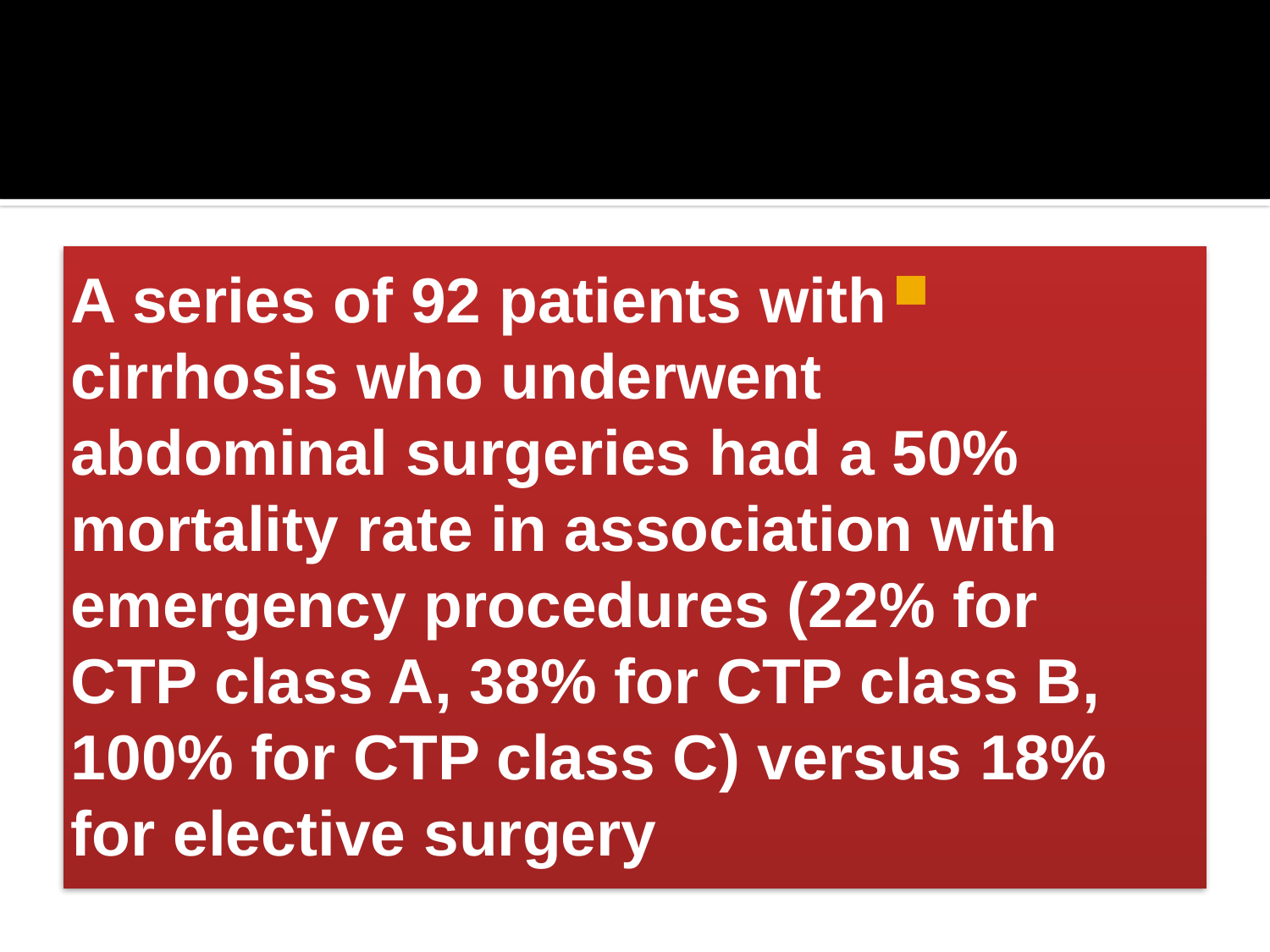

A series of 92 patients with cirrhosis who underwent abdominal surgeries had a 50% mortality rate in association with emergency procedures (22% for CTP class A, 38% for CTP class B, 100% for CTP class C) versus 18% for elective surgery